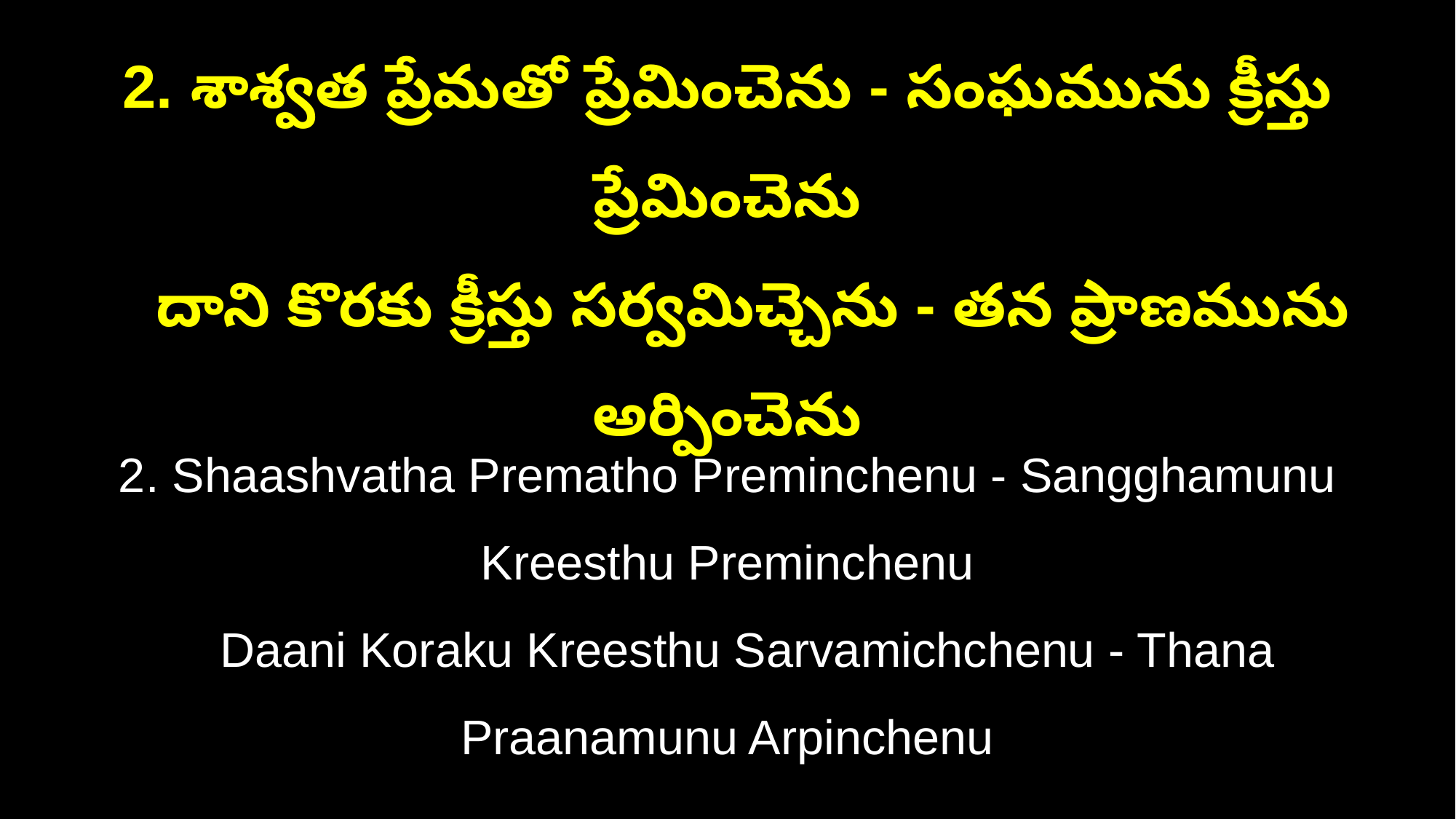

2. శాశ్వత ప్రేమతో ప్రేమించెను - సంఘమును క్రీస్తు ప్రేమించెను
   దాని కొరకు క్రీస్తు సర్వమిచ్చెను - తన ప్రాణమును అర్పించెను
2. Shaashvatha Prematho Preminchenu - Sangghamunu Kreesthu Preminchenu
   Daani Koraku Kreesthu Sarvamichchenu - Thana Praanamunu Arpinchenu